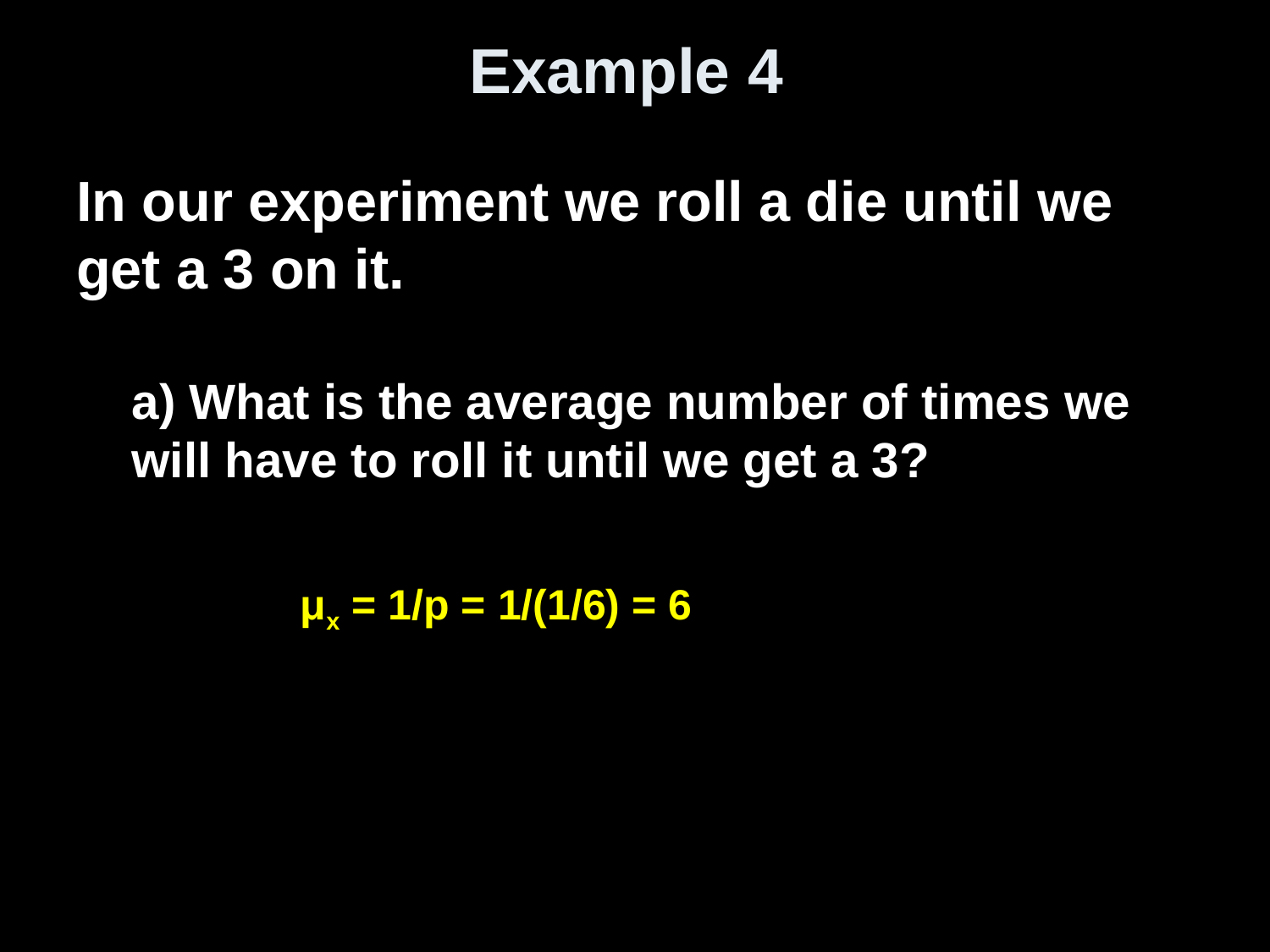

# Example 4
In our experiment we roll a die until we get a 3 on it.
a) What is the average number of times we will have to roll it until we get a 3?
μx = 1/p = 1/(1/6) = 6